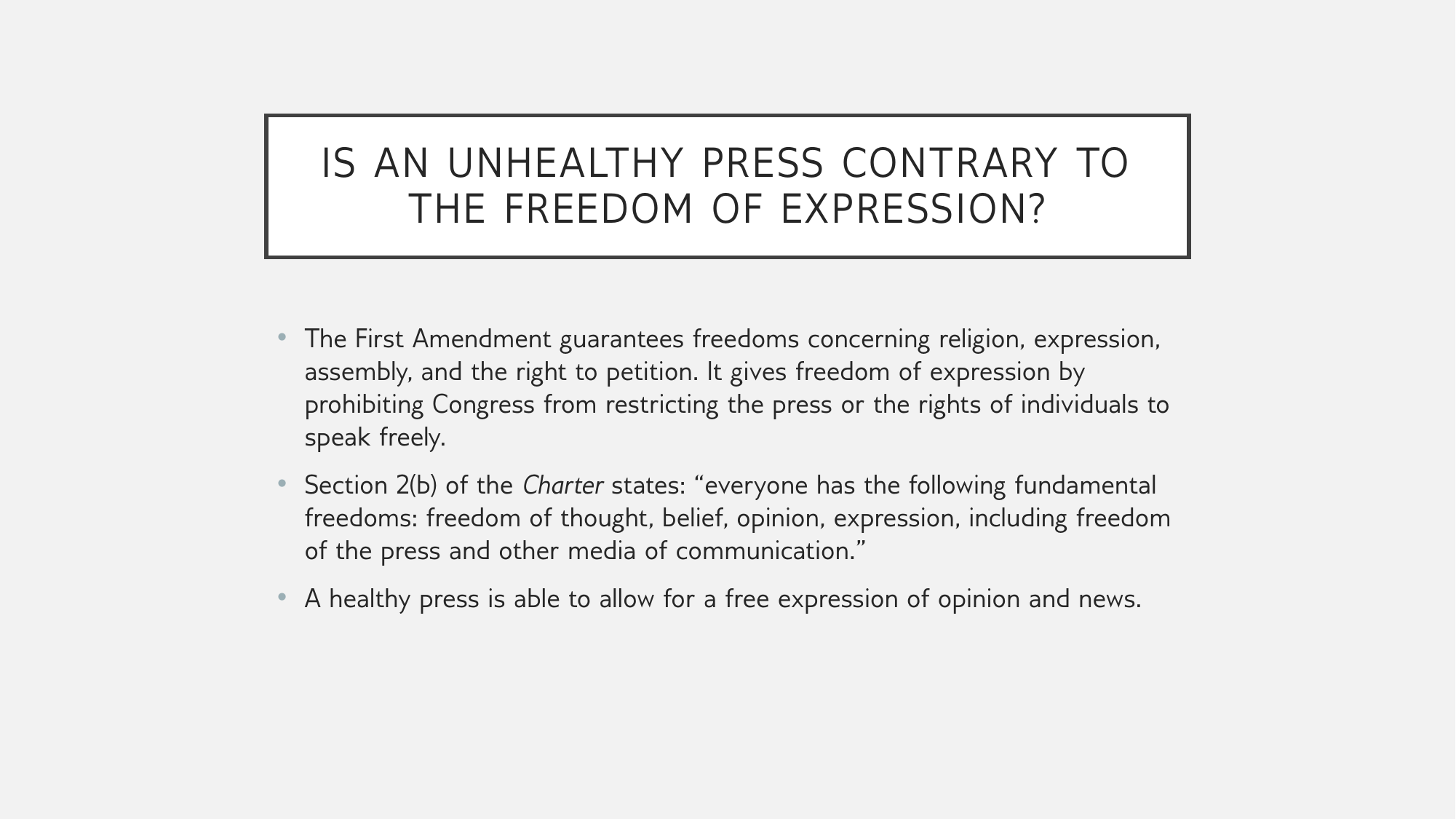

# Is an Unhealthy Press contrary to the Freedom of Expression?
The First Amendment guarantees freedoms concerning religion, expression, assembly, and the right to petition. It gives freedom of expression by prohibiting Congress from restricting the press or the rights of individuals to speak freely.
Section 2(b) of the Charter states: “everyone has the following fundamental freedoms: freedom of thought, belief, opinion, expression, including freedom of the press and other media of communication.”
A healthy press is able to allow for a free expression of opinion and news.